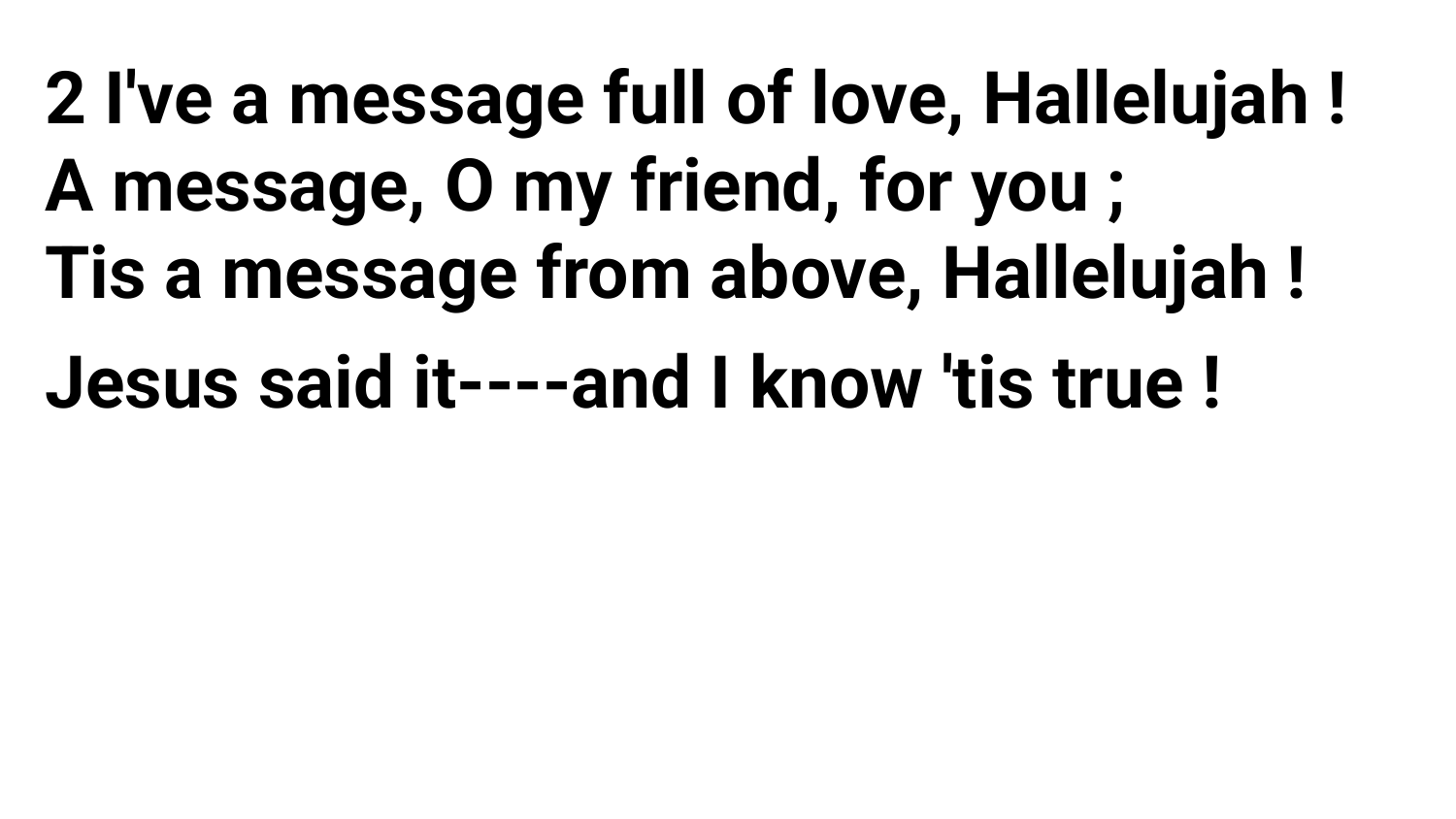

2 I've a message full of love, Hallelujah !
A message, O my friend, for you ;
Tis a message from above, Hallelujah !
Jesus said it----and I know 'tis true !